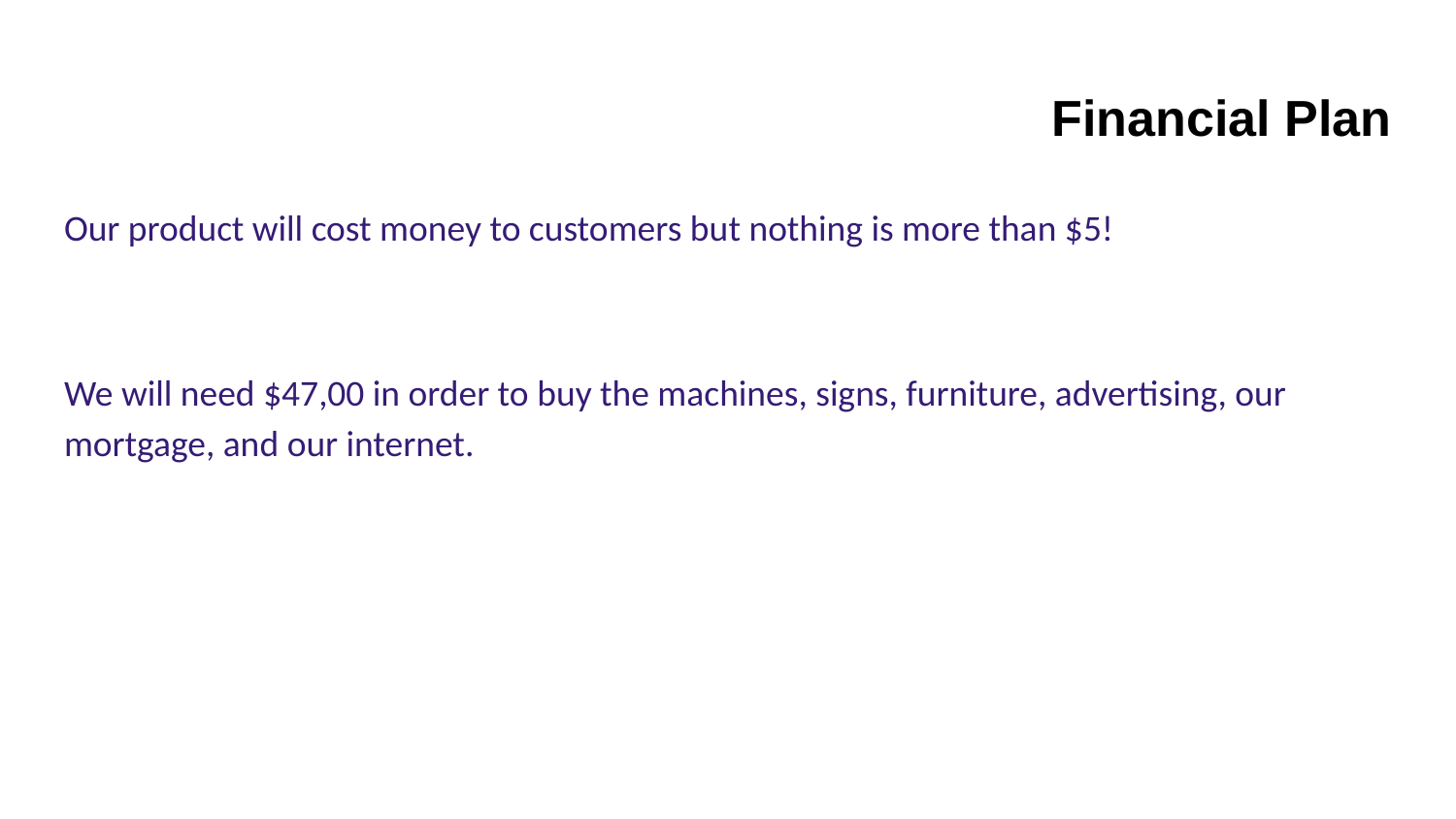

# Financial Plan
Our product will cost money to customers but nothing is more than $5!

We will need $47,00 in order to buy the machines, signs, furniture, advertising, our mortgage, and our internet.